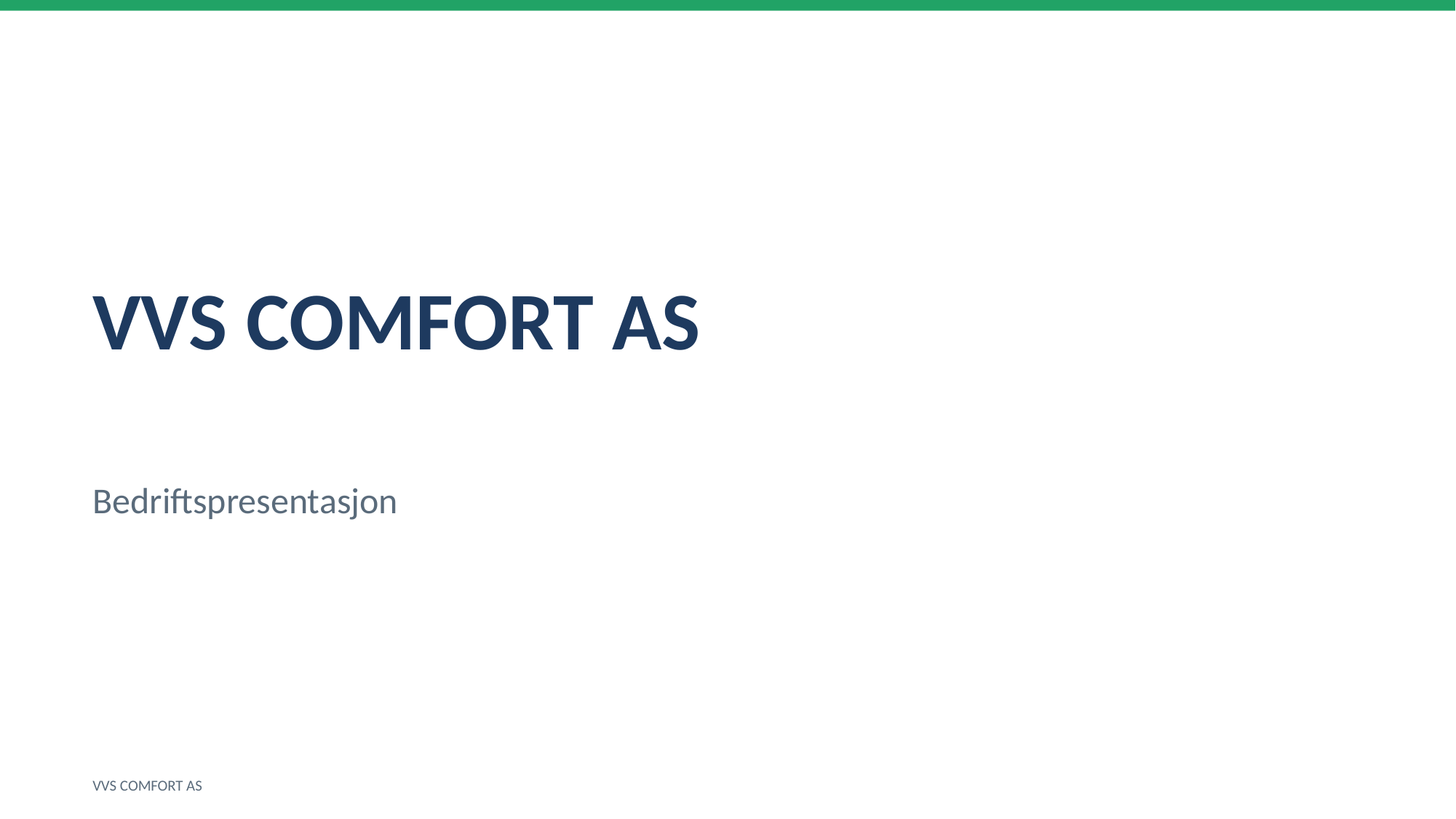

VVS COMFORT AS
Bedriftspresentasjon
VVS COMFORT AS